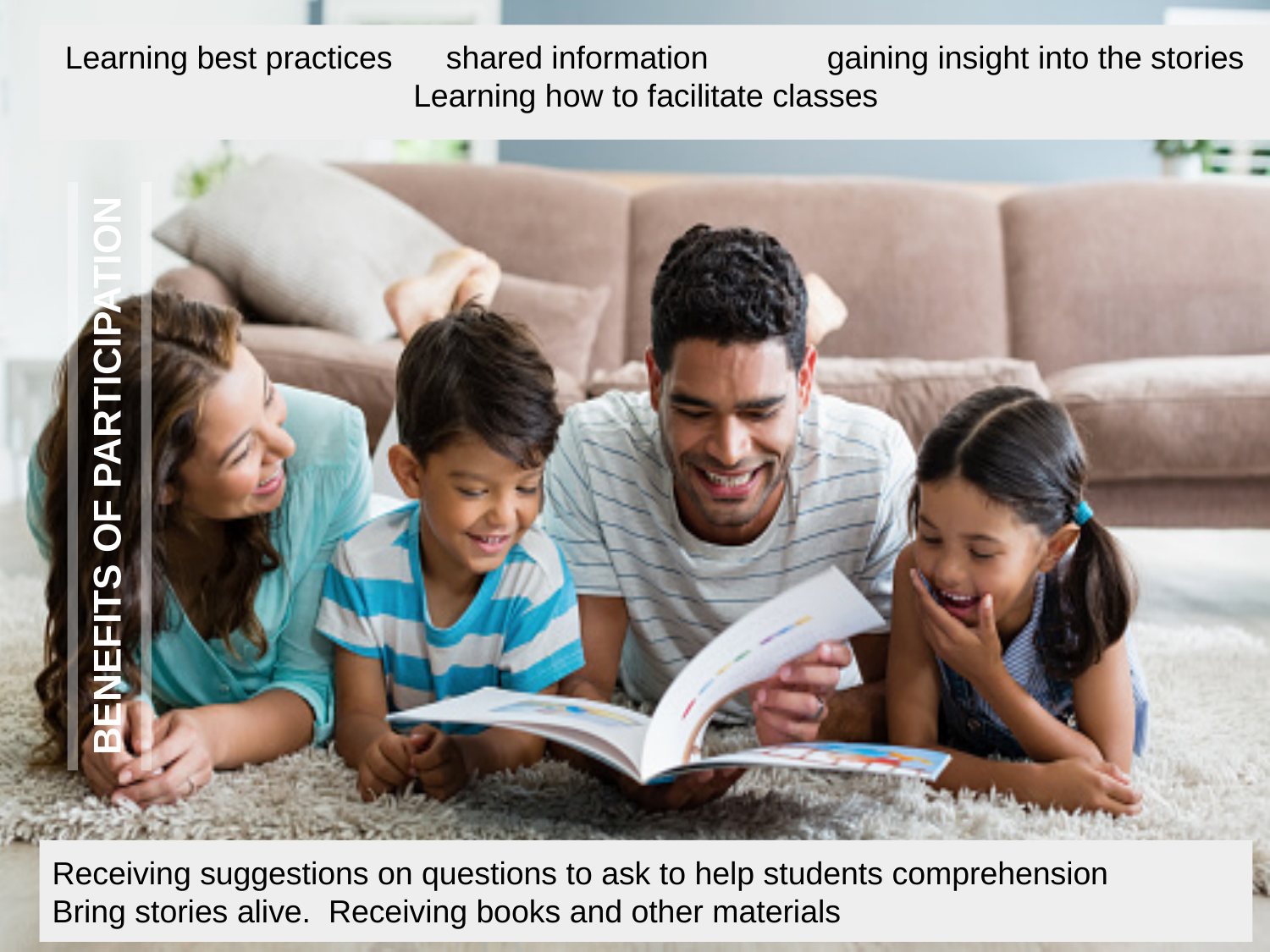

Learning best practices	shared information	gaining insight into the stories
Learning how to facilitate classes

BENEFITS OF PARTICIPATION

Receiving suggestions on questions to ask to help students comprehension
Bring stories alive.  Receiving books and other materials